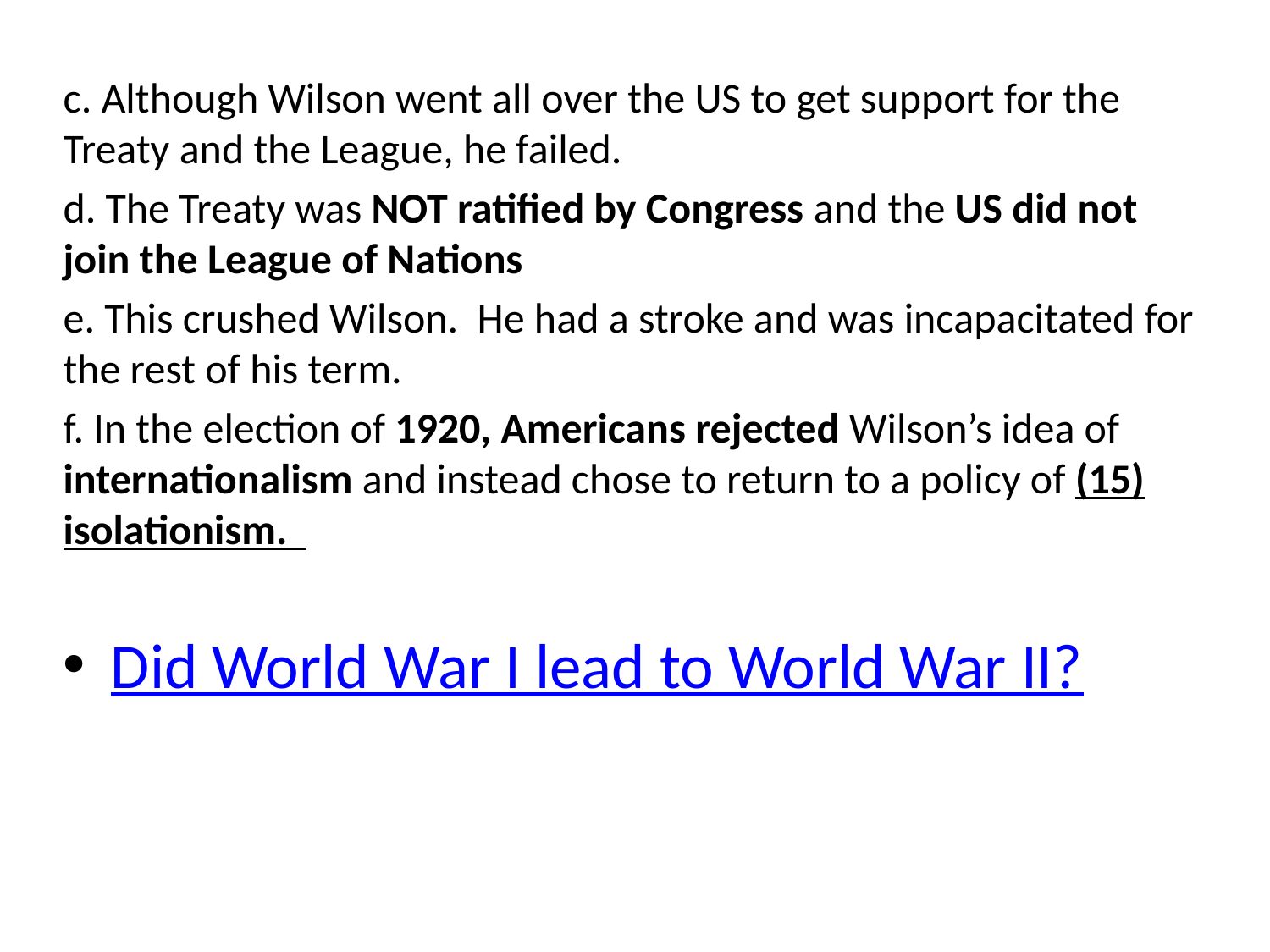

c. Although Wilson went all over the US to get support for the Treaty and the League, he failed.
d. The Treaty was NOT ratified by Congress and the US did not join the League of Nations
e. This crushed Wilson.  He had a stroke and was incapacitated for the rest of his term.
f. In the election of 1920, Americans rejected Wilson’s idea of internationalism and instead chose to return to a policy of (15) isolationism.

Did World War I lead to World War II?